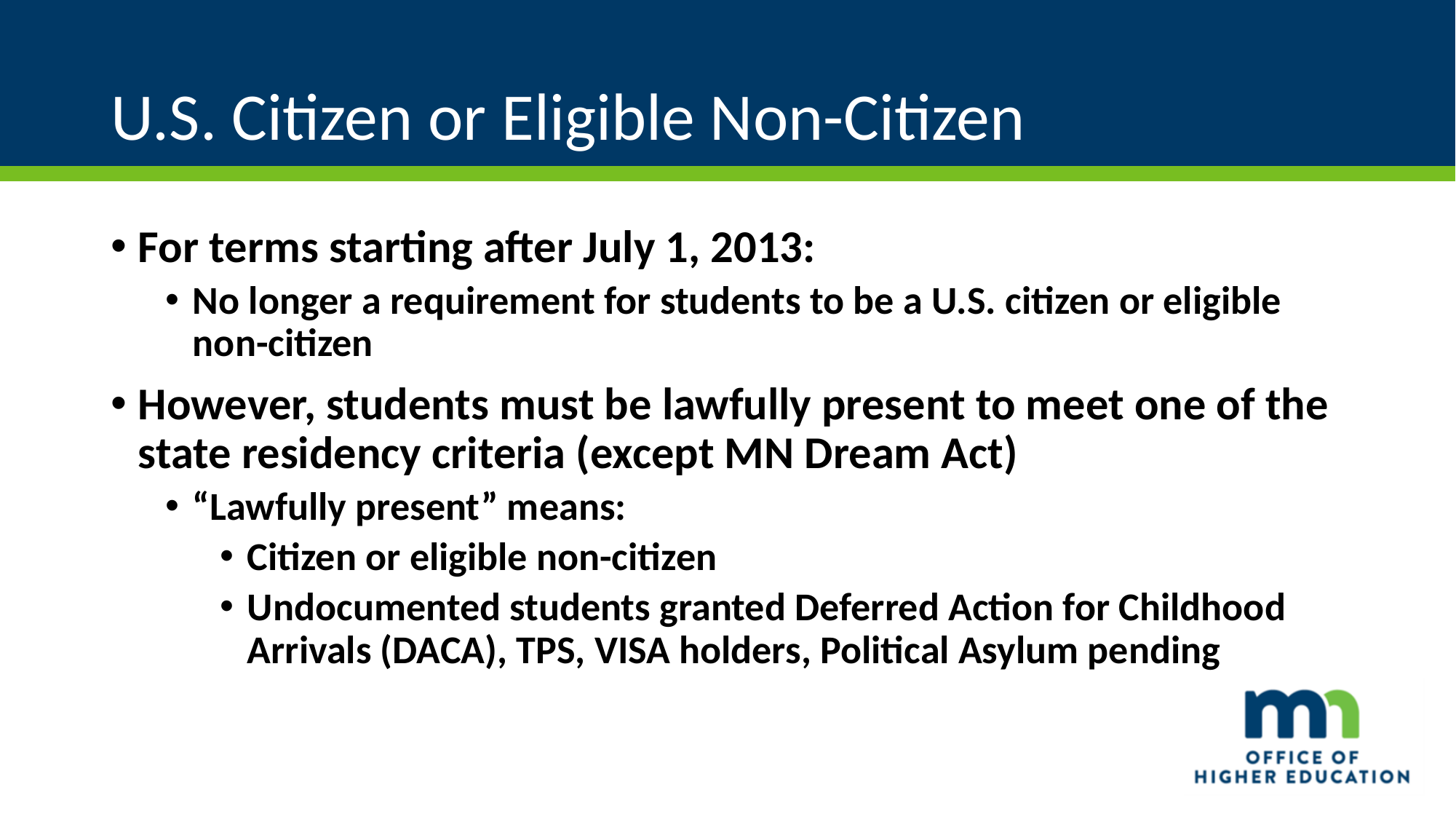

# U.S. Citizen or Eligible Non-Citizen
For terms starting after July 1, 2013:
No longer a requirement for students to be a U.S. citizen or eligible non-citizen
However, students must be lawfully present to meet one of the state residency criteria (except MN Dream Act)
“Lawfully present” means:
Citizen or eligible non-citizen
Undocumented students granted Deferred Action for Childhood Arrivals (DACA), TPS, VISA holders, Political Asylum pending